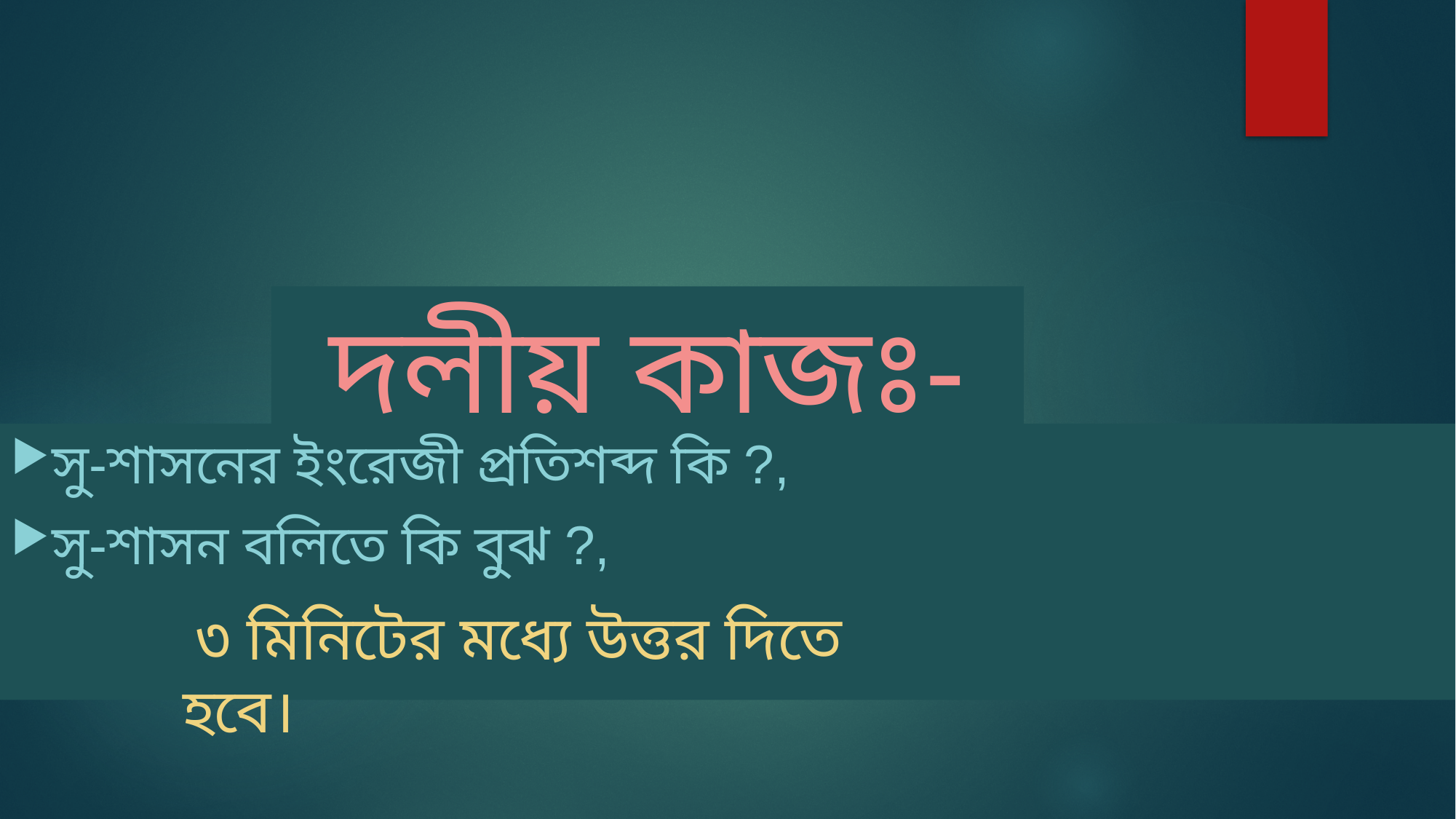

# দলীয় কাজঃ-
সু-শাসনের ইংরেজী প্রতিশব্দ কি ?,
সু-শাসন বলিতে কি বুঝ ?,
 ৩ মিনিটের মধ্যে উত্তর দিতে হবে।